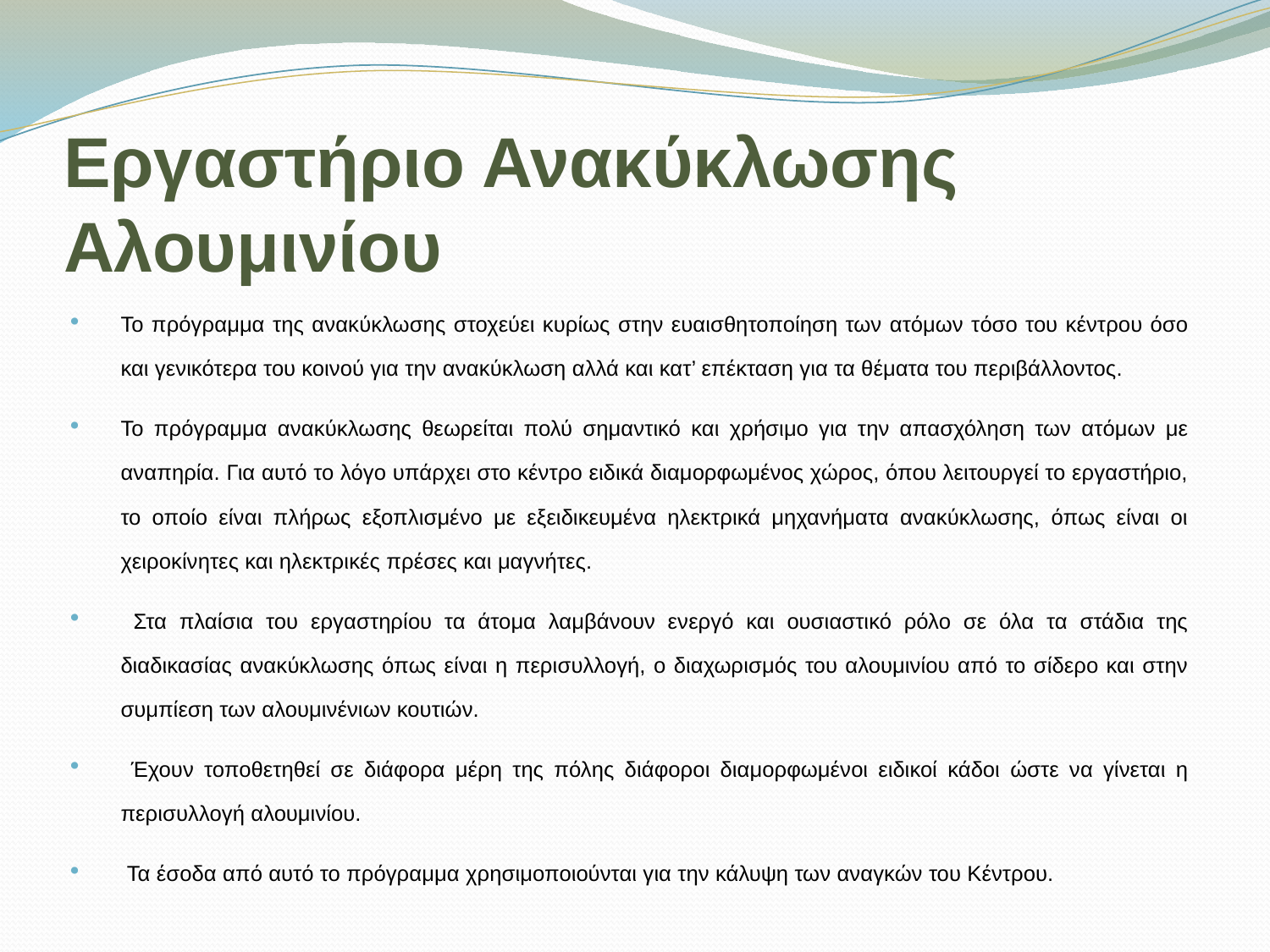

# Εργαστήριο Ανακύκλωσης Αλουμινίου
Το πρόγραμμα της ανακύκλωσης στοχεύει κυρίως στην ευαισθητοποίηση των ατόμων τόσο του κέντρου όσο και γενικότερα του κοινού για την ανακύκλωση αλλά και κατ’ επέκταση για τα θέματα του περιβάλλοντος.
Το πρόγραμμα ανακύκλωσης θεωρείται πολύ σημαντικό και χρήσιμο για την απασχόληση των ατόμων με αναπηρία. Για αυτό το λόγο υπάρχει στο κέντρο ειδικά διαμορφωμένος χώρος, όπου λειτουργεί το εργαστήριο, το οποίο είναι πλήρως εξοπλισμένο με εξειδικευμένα ηλεκτρικά μηχανήματα ανακύκλωσης, όπως είναι οι χειροκίνητες και ηλεκτρικές πρέσες και μαγνήτες.
 Στα πλαίσια του εργαστηρίου τα άτομα λαμβάνουν ενεργό και ουσιαστικό ρόλο σε όλα τα στάδια της διαδικασίας ανακύκλωσης όπως είναι η περισυλλογή, ο διαχωρισμός του αλουμινίου από το σίδερο και στην συμπίεση των αλουμινένιων κουτιών.
 Έχουν τοποθετηθεί σε διάφορα μέρη της πόλης διάφοροι διαμορφωμένοι ειδικοί κάδοι ώστε να γίνεται η περισυλλογή αλουμινίου.
 Τα έσοδα από αυτό το πρόγραμμα χρησιμοποιούνται για την κάλυψη των αναγκών του Κέντρου.